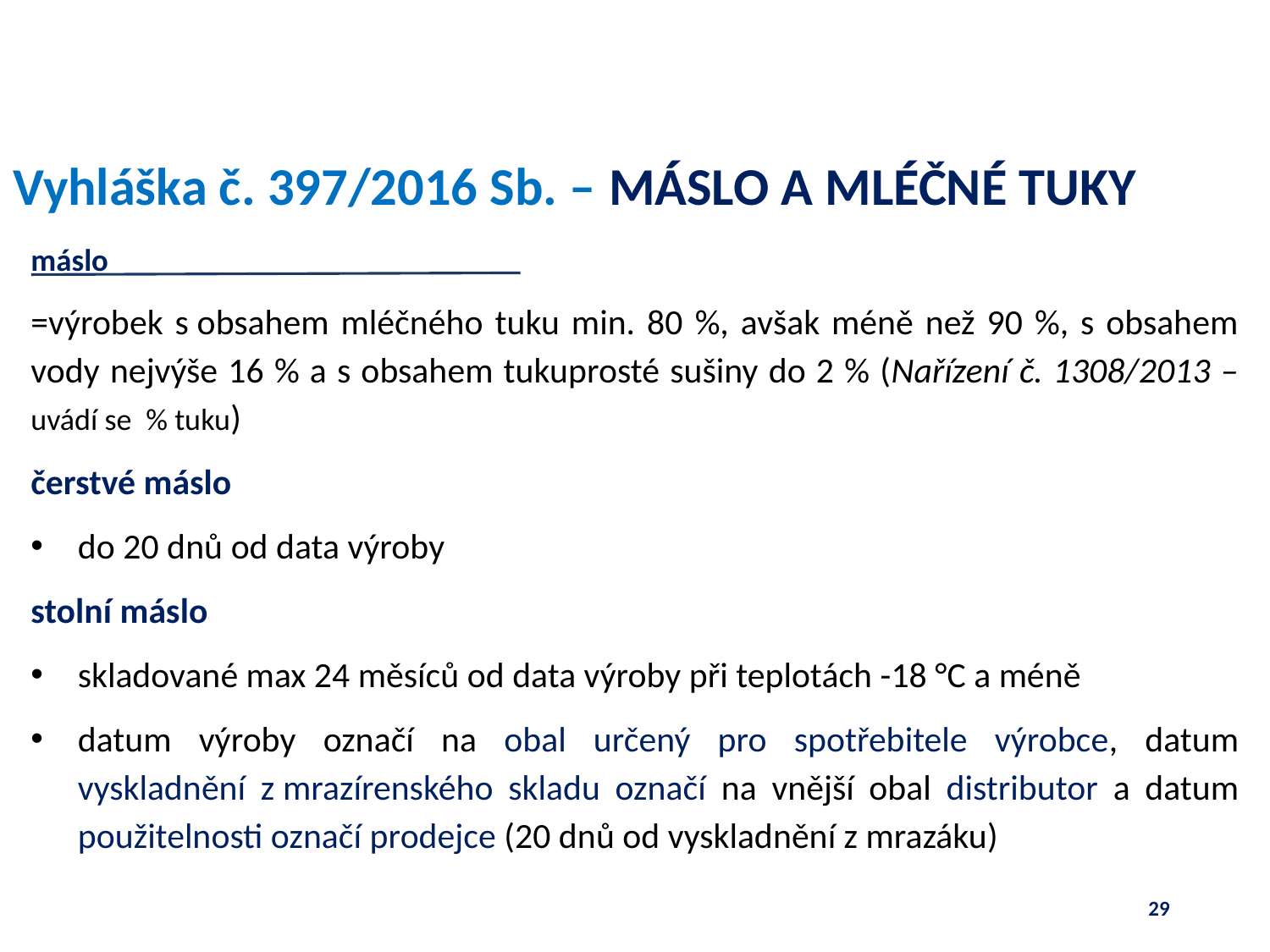

Vyhláška č. 397/2016 Sb. – MÁSLO A MLÉČNÉ TUKY
máslo
=výrobek s obsahem mléčného tuku min. 80 %, avšak méně než 90 %, s obsahem vody nejvýše 16 % a s obsahem tukuprosté sušiny do 2 % (Nařízení č. 1308/2013 – uvádí se  % tuku)
čerstvé máslo
do 20 dnů od data výroby
stolní máslo
skladované max 24 měsíců od data výroby při teplotách -18 °C a méně
datum výroby označí na obal určený pro spotřebitele výrobce, datum vyskladnění z mrazírenského skladu označí na vnější obal distributor a datum použitelnosti označí prodejce (20 dnů od vyskladnění z mrazáku)
29